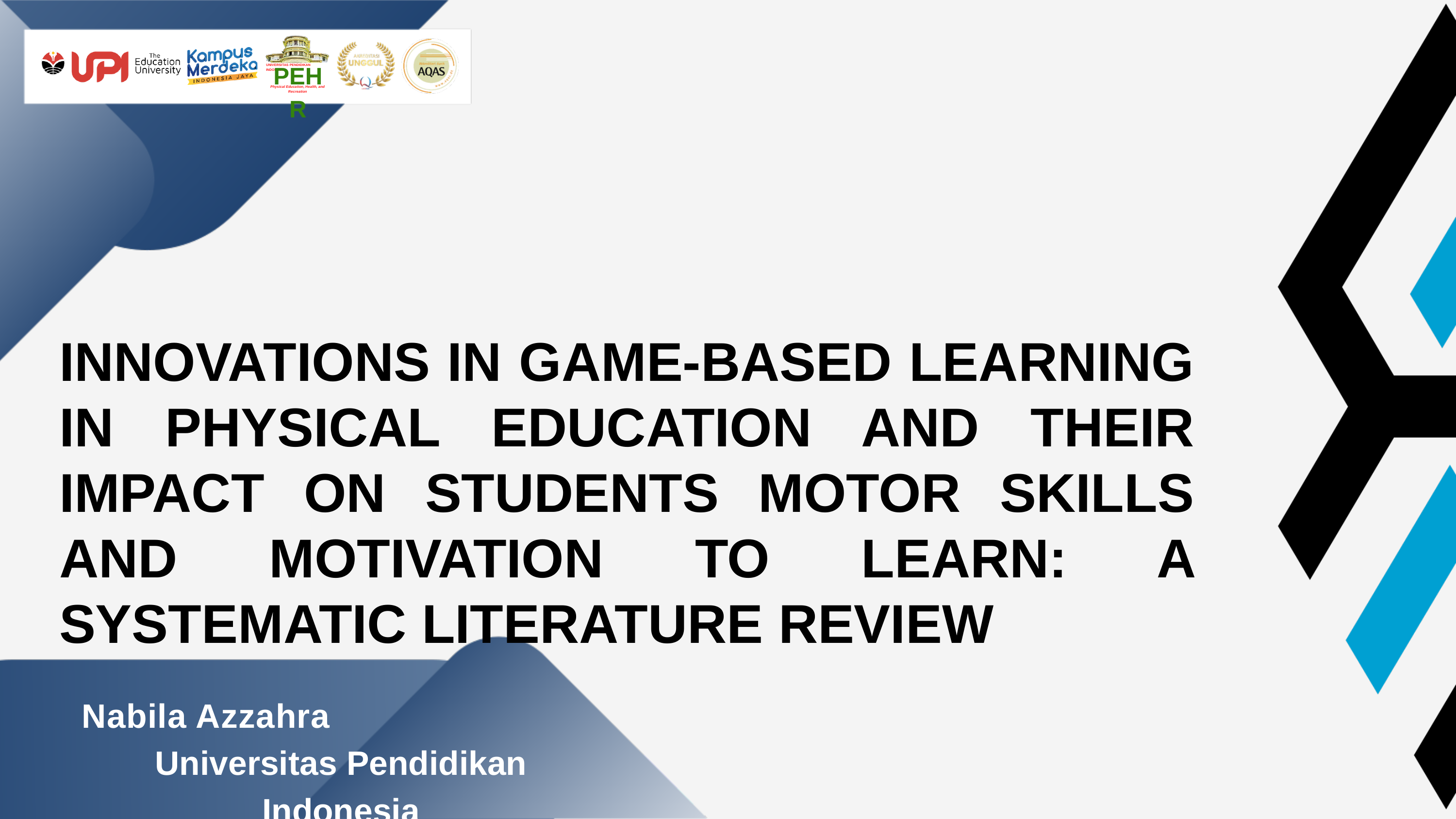

PEHR
UNIVERSITAS PENDIDIKAN INDONESIA
Physical Education, Health, and Recreation
INNOVATIONS IN GAME-BASED LEARNING IN PHYSICAL EDUCATION AND THEIR IMPACT ON STUDENTS MOTOR SKILLS AND MOTIVATION TO LEARN: A SYSTEMATIC LITERATURE REVIEW

Universitas Pendidikan Indonesia
Nabila Azzahra